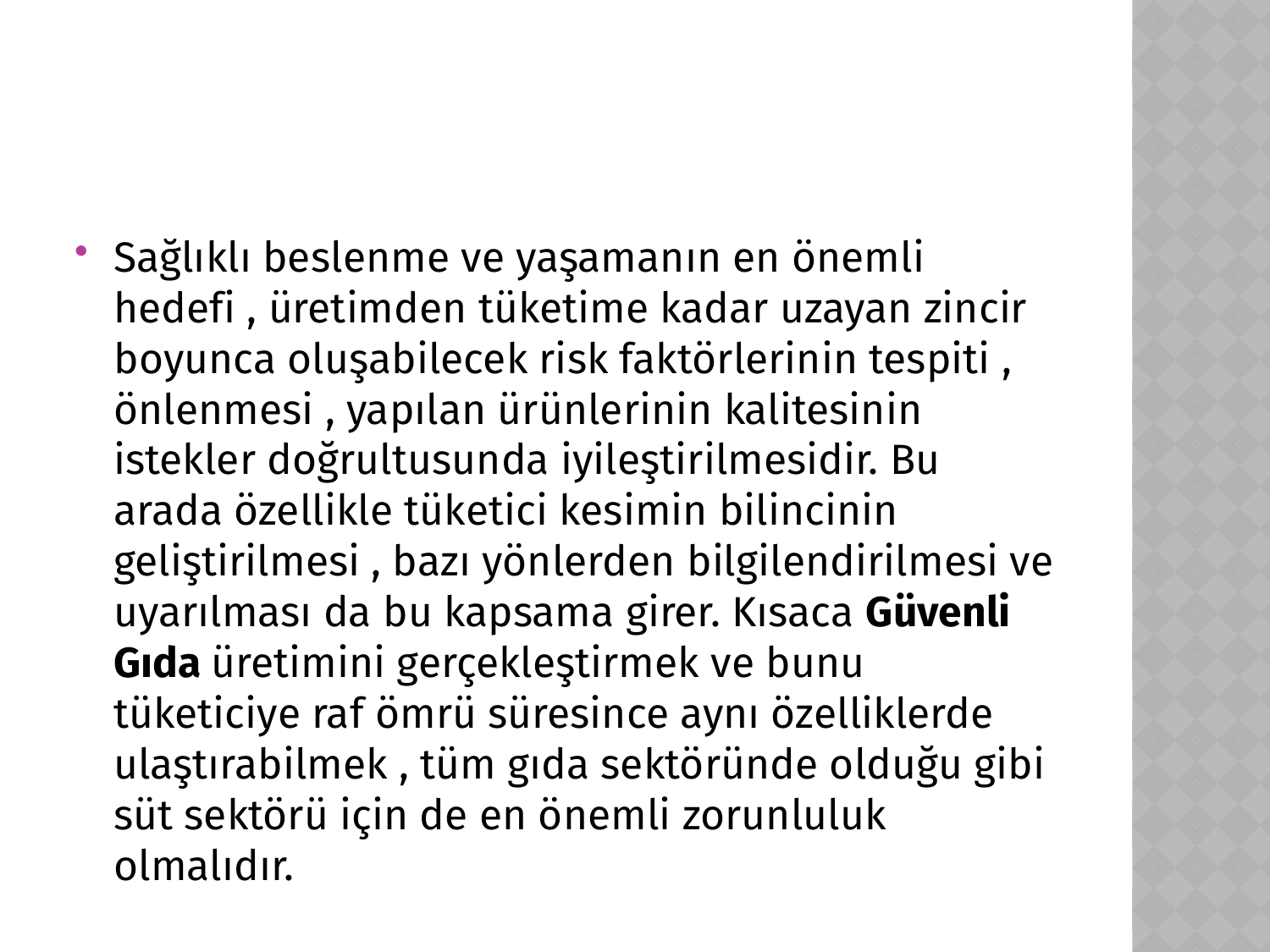

Sağlıklı beslenme ve yaşamanın en önemli hedefi , üretimden tüketime kadar uzayan zincir boyunca oluşabilecek risk faktörlerinin tespiti , önlenmesi , yapılan ürünlerinin kalitesinin istekler doğrultusunda iyileştirilmesidir. Bu arada özellikle tüketici kesimin bilincinin geliştirilmesi , bazı yönlerden bilgilendirilmesi ve uyarılması da bu kapsama girer. Kısaca Güvenli Gıda üretimini gerçekleştirmek ve bunu tüketiciye raf ömrü süresince aynı özelliklerde ulaştırabilmek , tüm gıda sektöründe olduğu gibi süt sektörü için de en önemli zorunluluk olmalıdır.